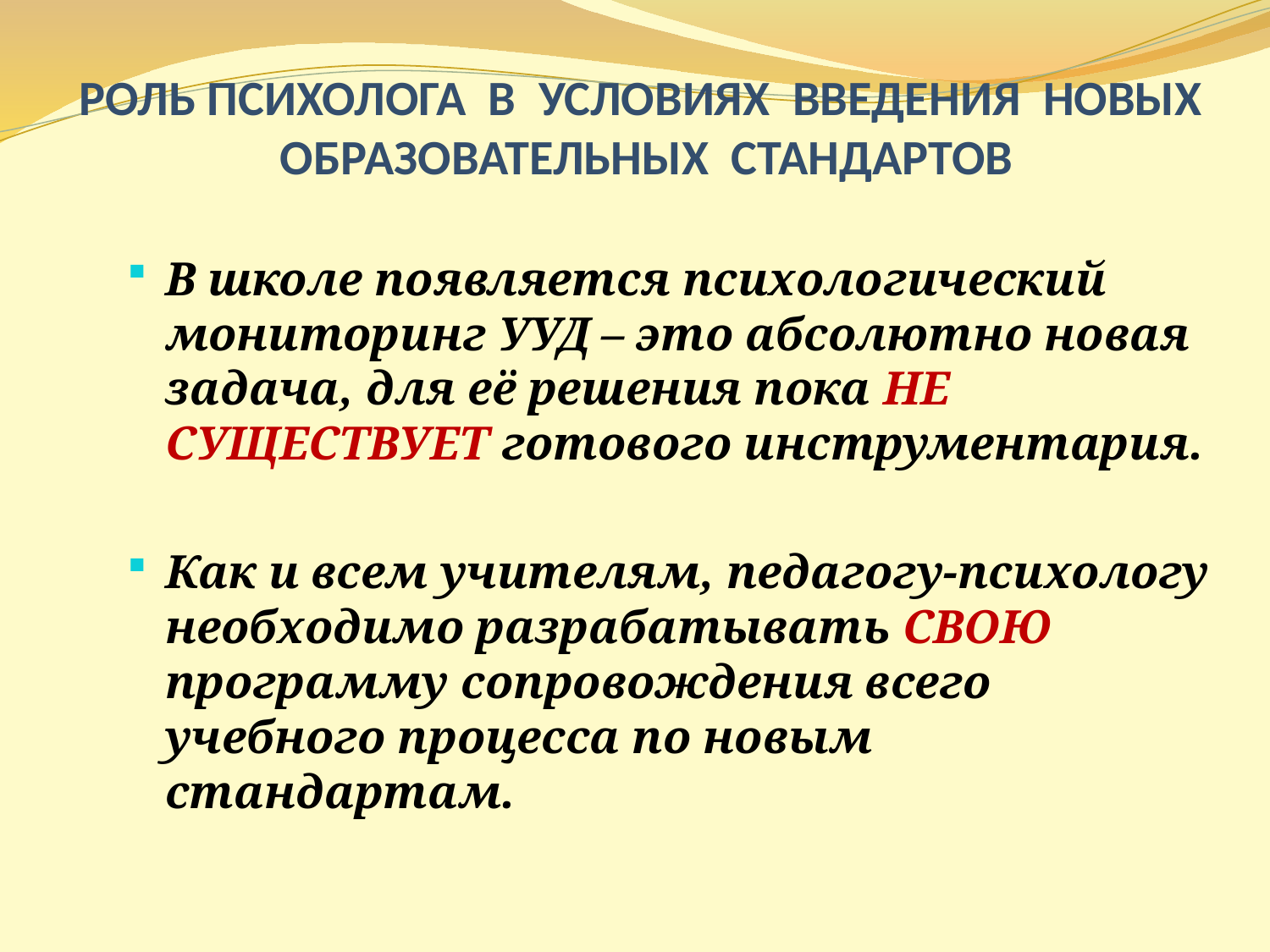

# РОЛЬ ПСИХОЛОГА  В  УСЛОВИЯХ  ВВЕДЕНИЯ  НОВЫХ  ОБРАЗОВАТЕЛЬНЫХ  СТАНДАРТОВ
В школе появляется психологический мониторинг УУД – это абсолютно новая задача, для её решения пока НЕ СУЩЕСТВУЕТ готового инструментария.

Как и всем учителям, педагогу-психологу необходимо разрабатывать СВОЮ программу сопровождения всего учебного процесса по новым стандартам.